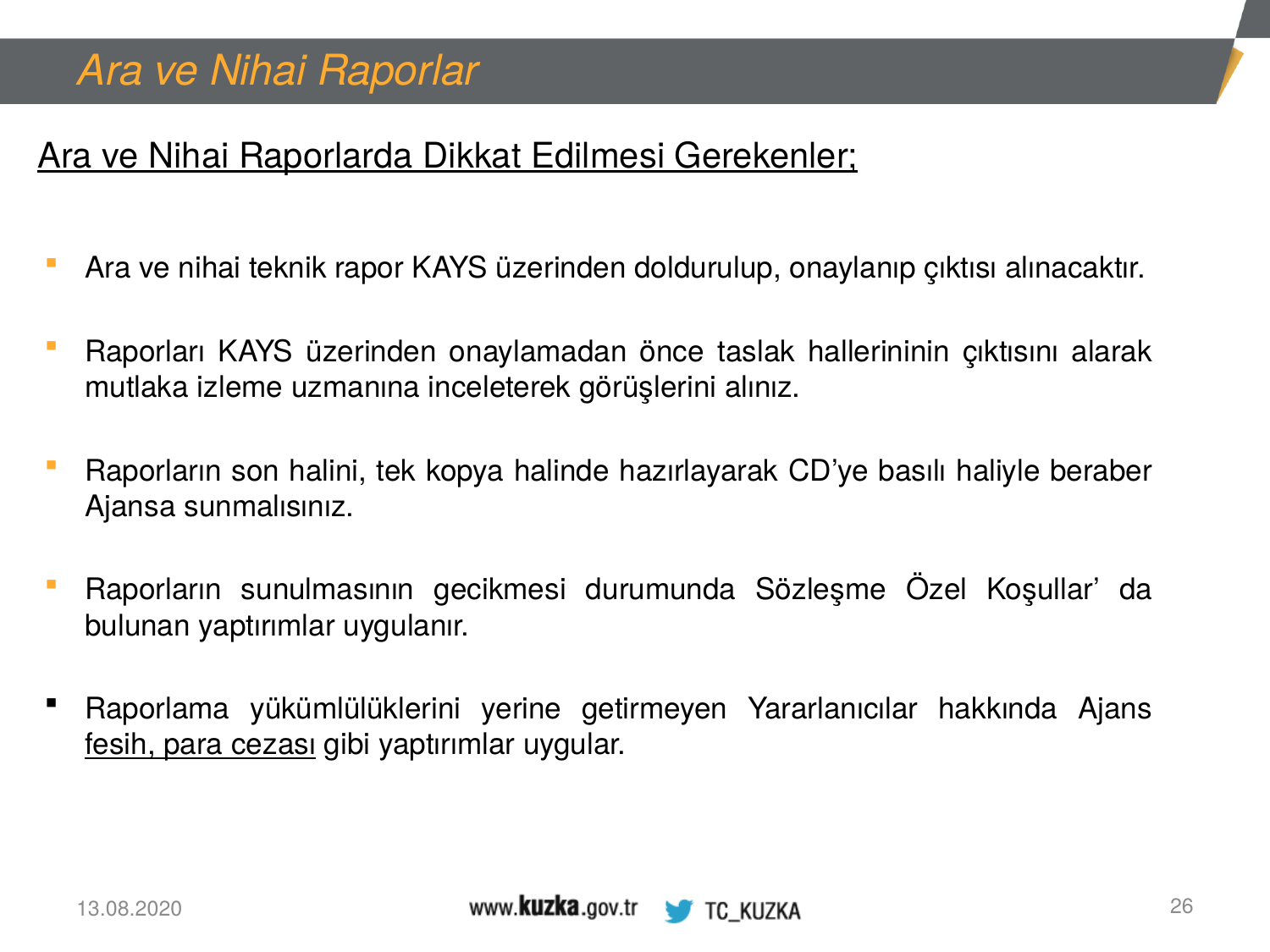

Ara ve Nihai Raporlar

Ara ve Nihai Raporlarda Dikkat Edilmesi Gerekenler;
Ara ve nihai teknik rapor KAYS üzerinden doldurulup, onaylanıp çıktısı alınacaktır.

Raporları KAYS üzerinden onaylamadan önce taslak hallerininin çıktısını alarak mutlaka izleme uzmanına inceleterek görüşlerini alınız.

Raporların son halini, tek kopya halinde hazırlayarak CD’ye basılı haliyle beraber Ajansa sunmalısınız.

Raporların sunulmasının gecikmesi durumunda Sözleşme Özel Koşullar’ da bulunan yaptırımlar uygulanır.

Raporlama yükümlülüklerini yerine getirmeyen Yararlanıcılar hakkında Ajans fesih, para cezası gibi yaptırımlar uygular.
13.08.2020
26